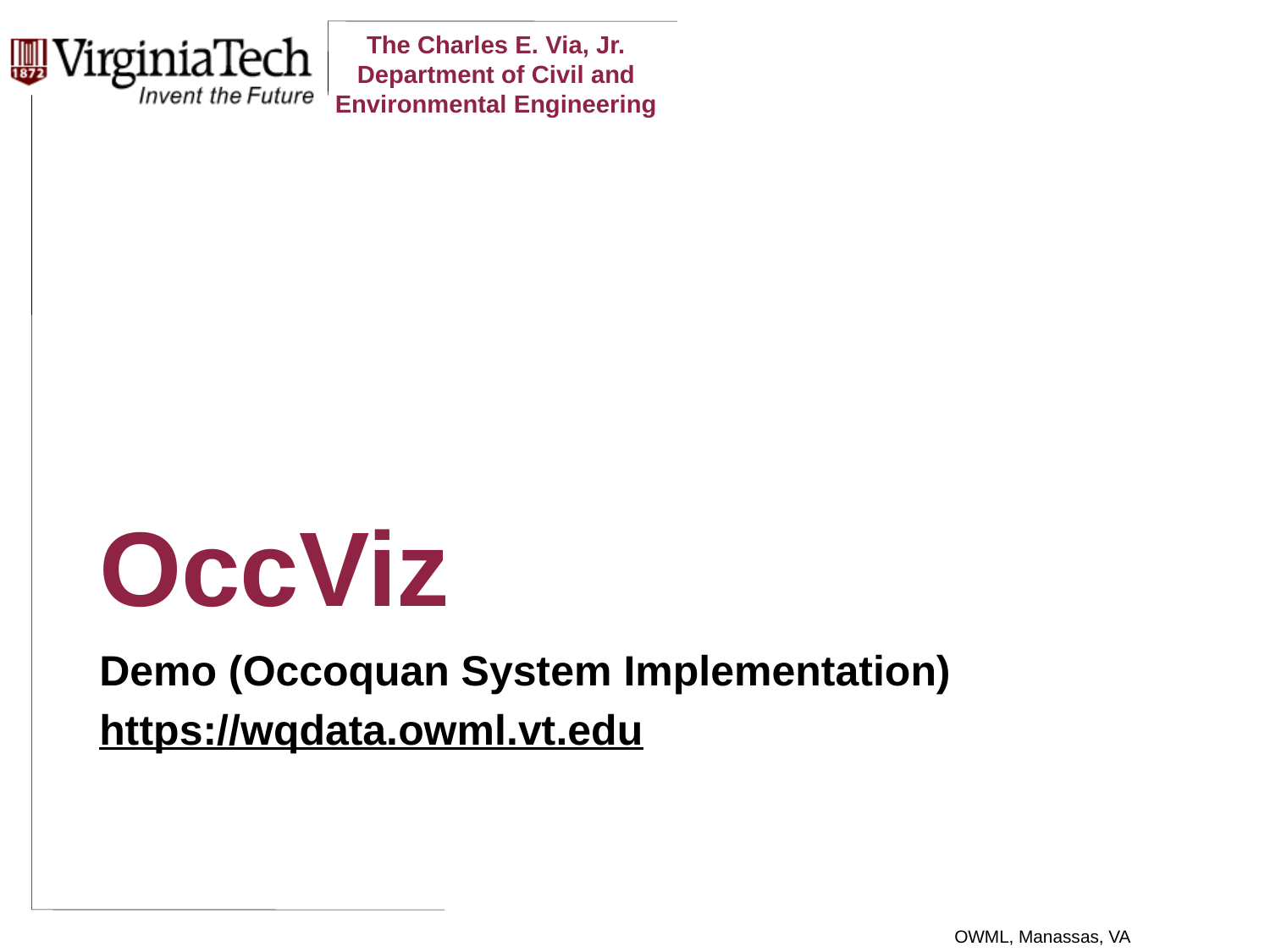

# OccViz
Demo (Occoquan System Implementation)
https://wqdata.owml.vt.edu